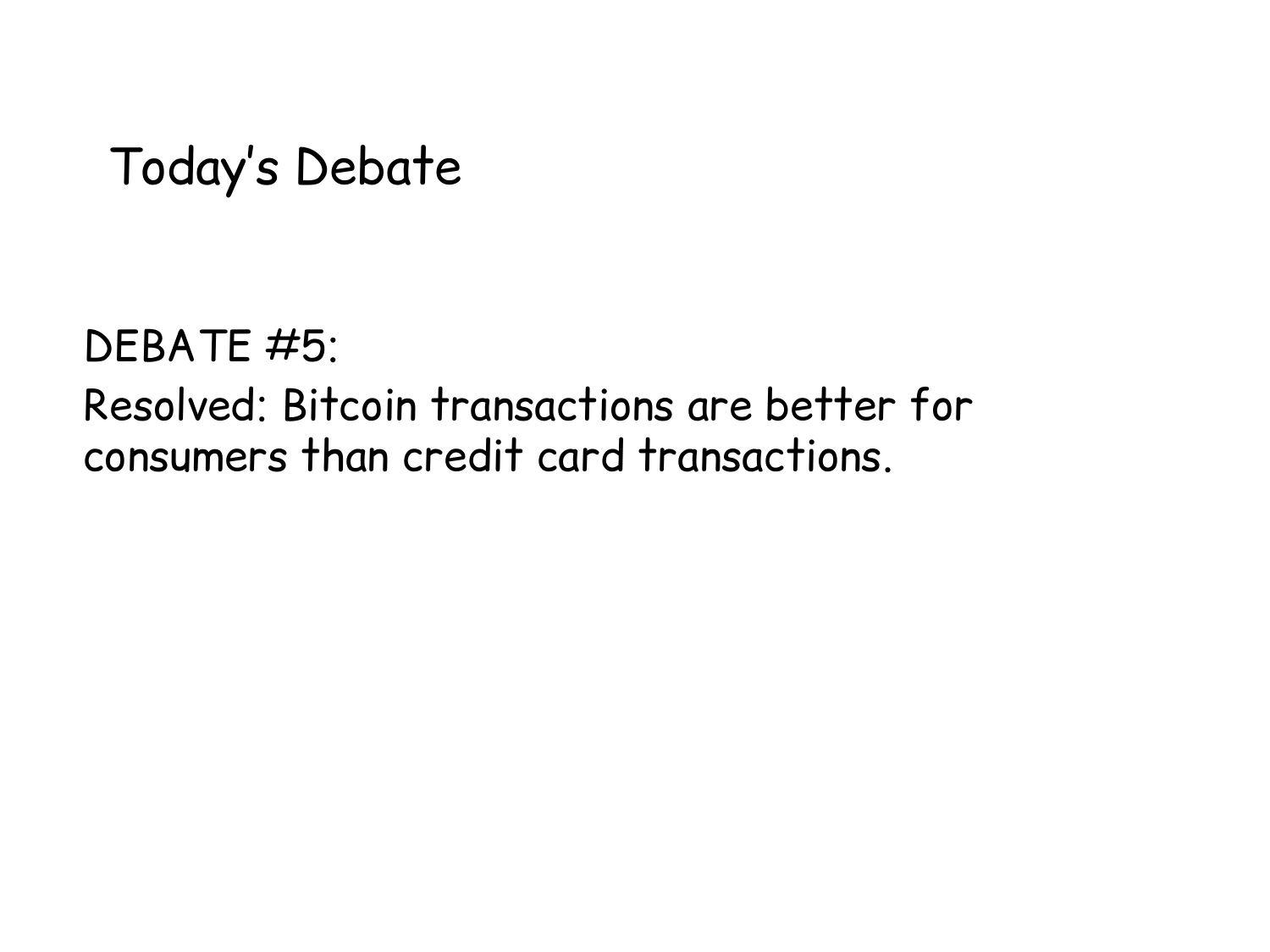

# Today’s Debate
DEBATE #5:
Resolved: Bitcoin transactions are better for consumers than credit card transactions.